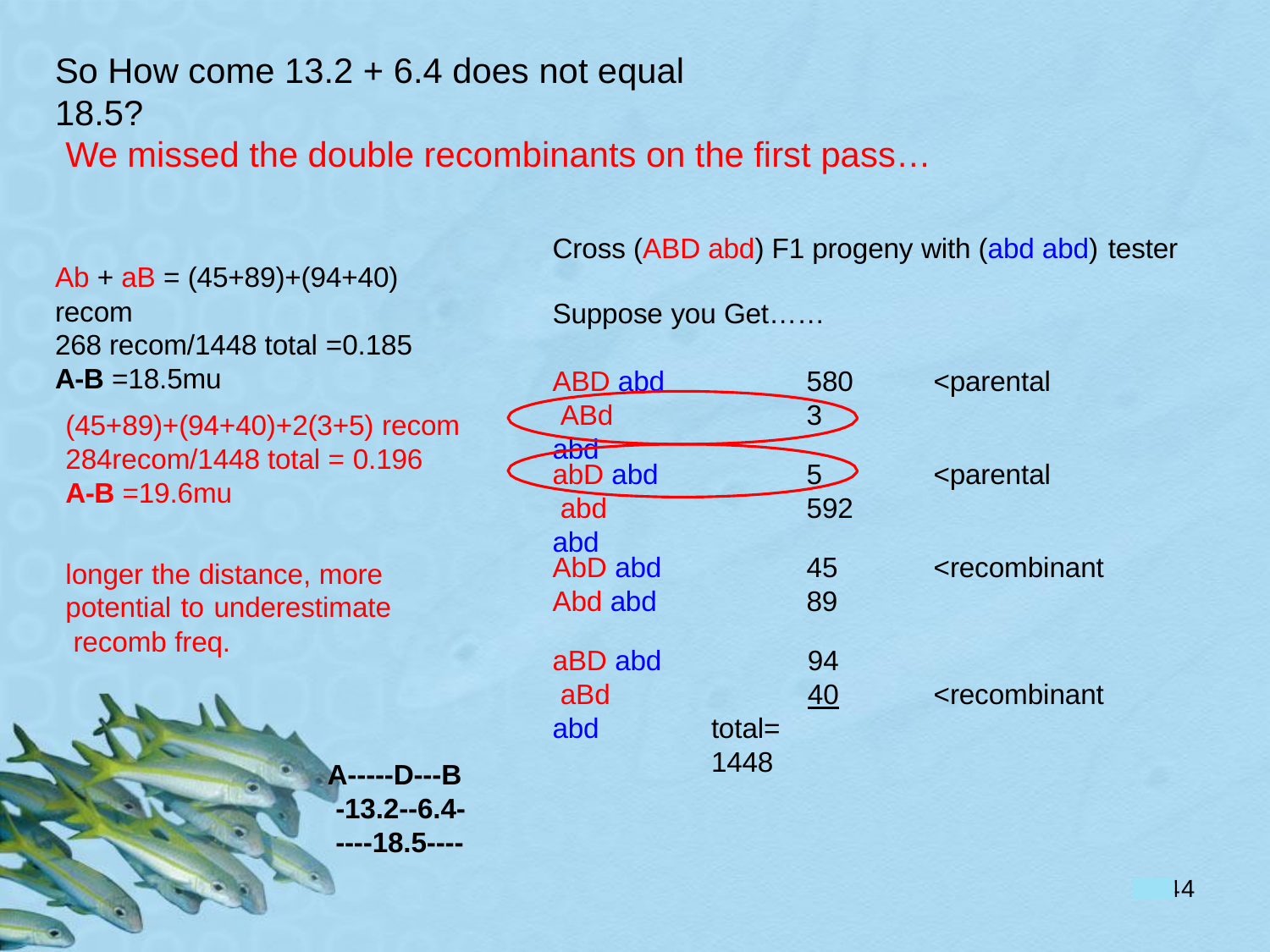

# So How come 13.2 + 6.4 does not equal 18.5?
We missed the double recombinants on the first pass…

Cross (ABD abd) F1 progeny with (abd abd) tester
Ab + aB = (45+89)+(94+40)
recom
268 recom/1448 total =0.185
A-B =18.5mu
(45+89)+(94+40)+2(3+5) recom
284recom/1448 total = 0.196
A-B =19.6mu
Suppose you Get……
ABD abd  ABd abd
580
3
<parental

abD abd  abd abd
5
592
<parental
AbD abd
Abd abd
45
89
<recombinant
longer the distance, more  potential to underestimate  recomb freq.
aBD abd  aBd abd
94
40
total= 1448
<recombinant
A-----D---B
-13.2--6.4-
----18.5----
4
4